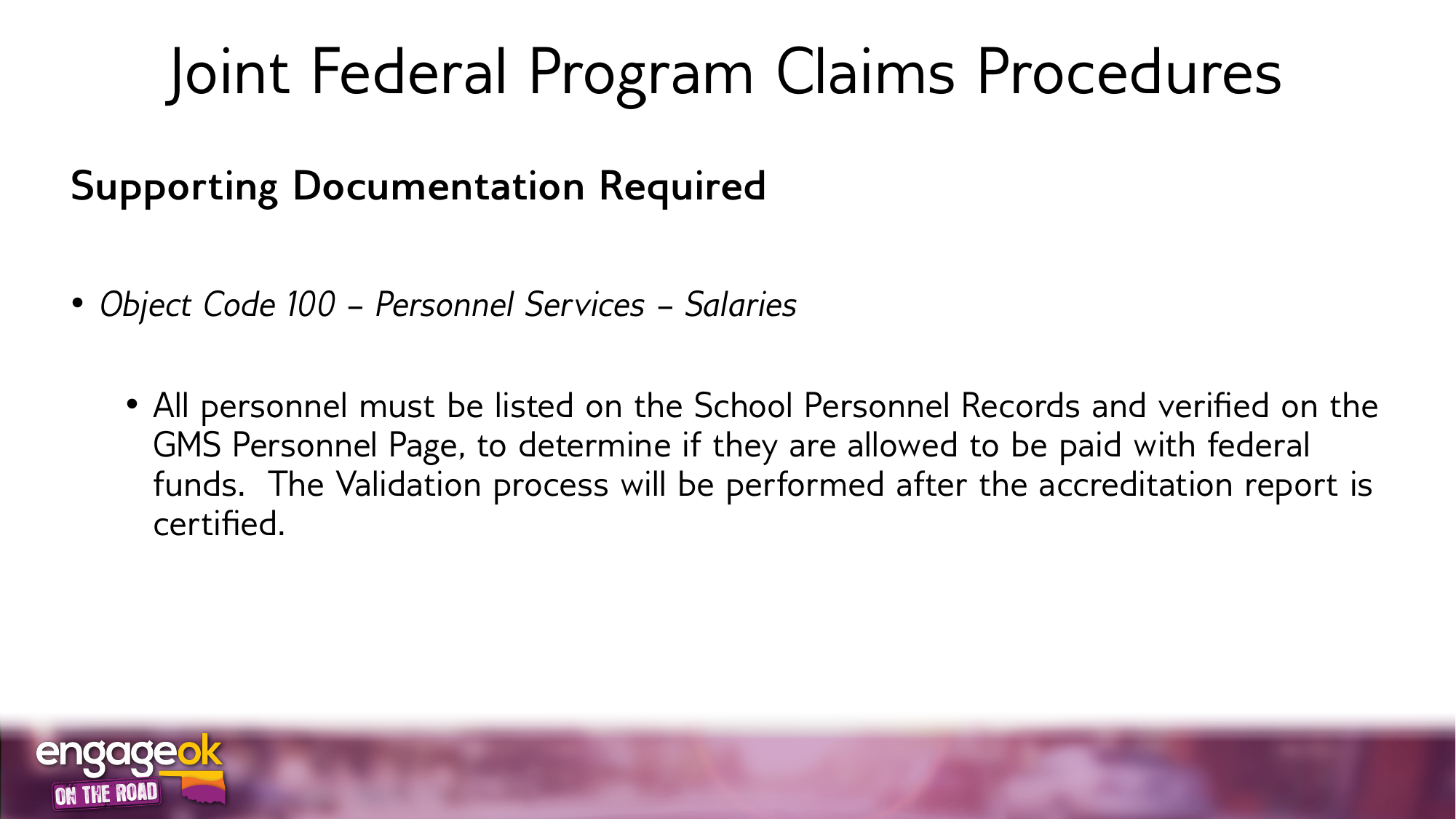

# Joint Federal Program Claims Procedures
Supporting Documentation Required

Object Code 100 – Personnel Services – Salaries

All personnel must be listed on the School Personnel Records and verified on the GMS Personnel Page, to determine if they are allowed to be paid with federal funds.  The Validation process will be performed after the accreditation report is certified.